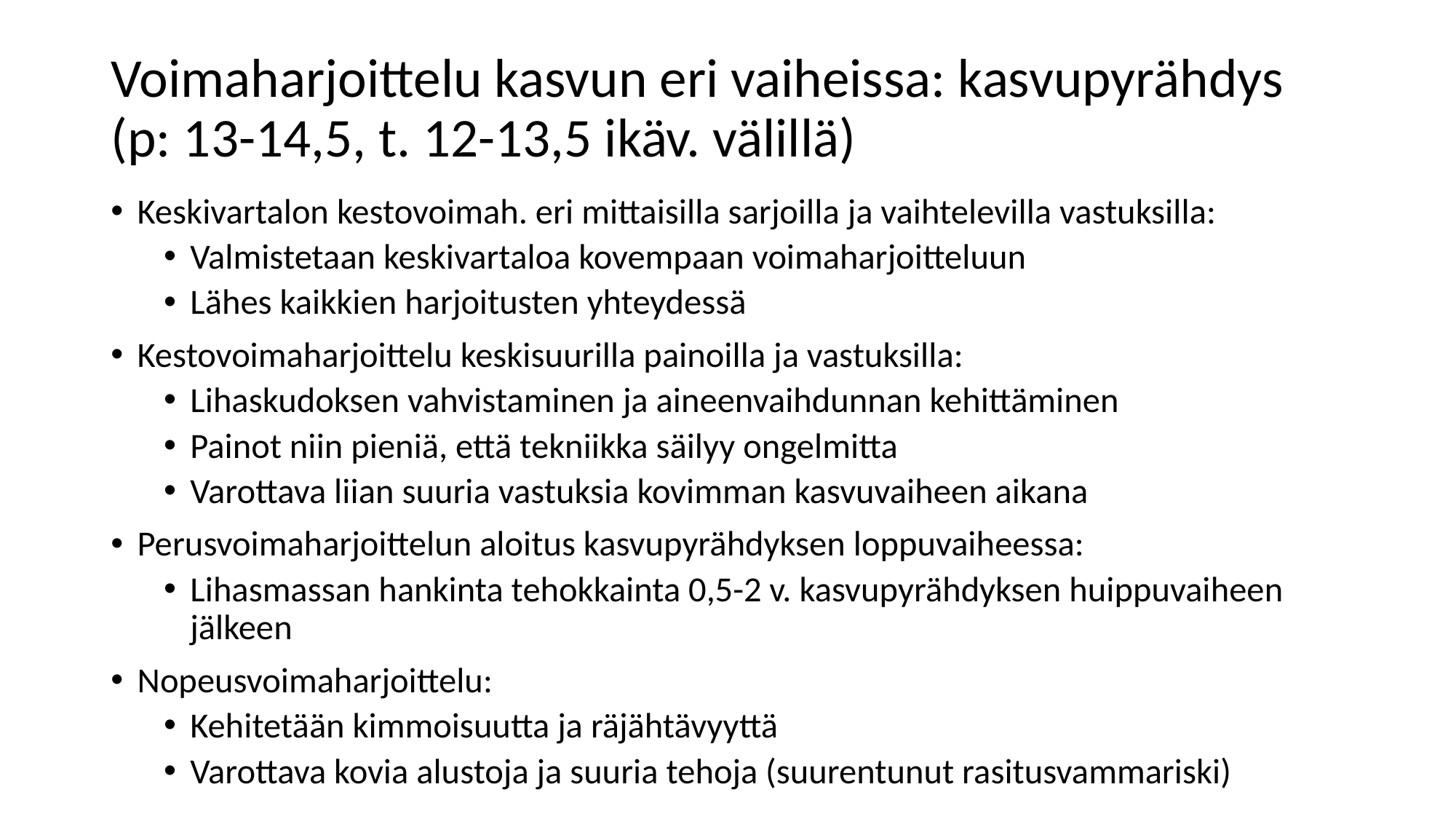

# Voimaharjoittelu kasvun eri vaiheissa: kasvupyrähdys (p: 13-14,5, t. 12-13,5 ikäv. välillä)
Keskivartalon kestovoimah. eri mittaisilla sarjoilla ja vaihtelevilla vastuksilla:
Valmistetaan keskivartaloa kovempaan voimaharjoitteluun
Lähes kaikkien harjoitusten yhteydessä
Kestovoimaharjoittelu keskisuurilla painoilla ja vastuksilla:
Lihaskudoksen vahvistaminen ja aineenvaihdunnan kehittäminen
Painot niin pieniä, että tekniikka säilyy ongelmitta
Varottava liian suuria vastuksia kovimman kasvuvaiheen aikana
Perusvoimaharjoittelun aloitus kasvupyrähdyksen loppuvaiheessa:
Lihasmassan hankinta tehokkainta 0,5-2 v. kasvupyrähdyksen huippuvaiheen jälkeen
Nopeusvoimaharjoittelu:
Kehitetään kimmoisuutta ja räjähtävyyttä
Varottava kovia alustoja ja suuria tehoja (suurentunut rasitusvammariski)